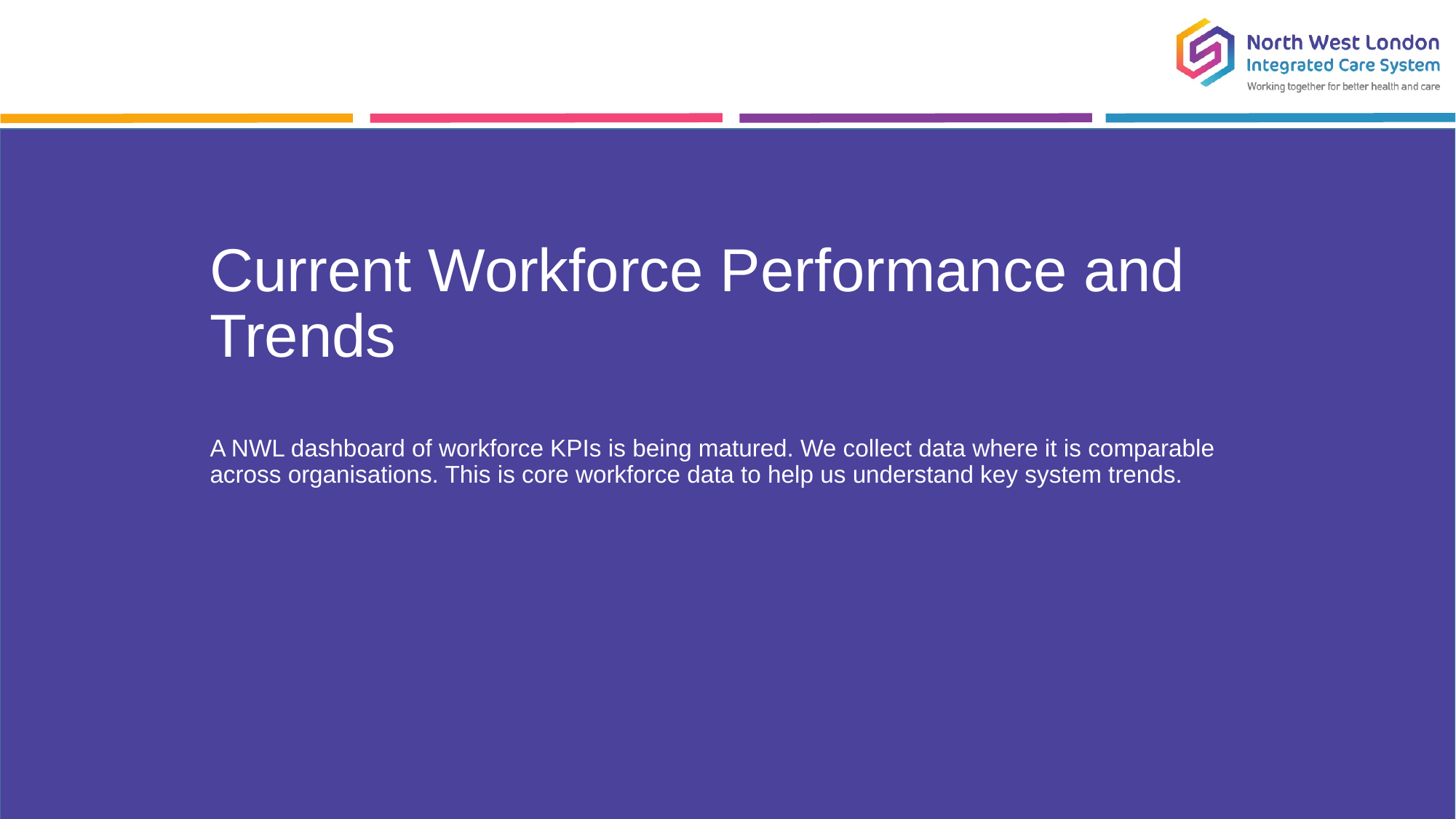

Current Workforce Performance and Trends

A NWL dashboard of workforce KPIs is being matured. We collect data where it is comparable across organisations. This is core workforce data to help us understand key system trends.